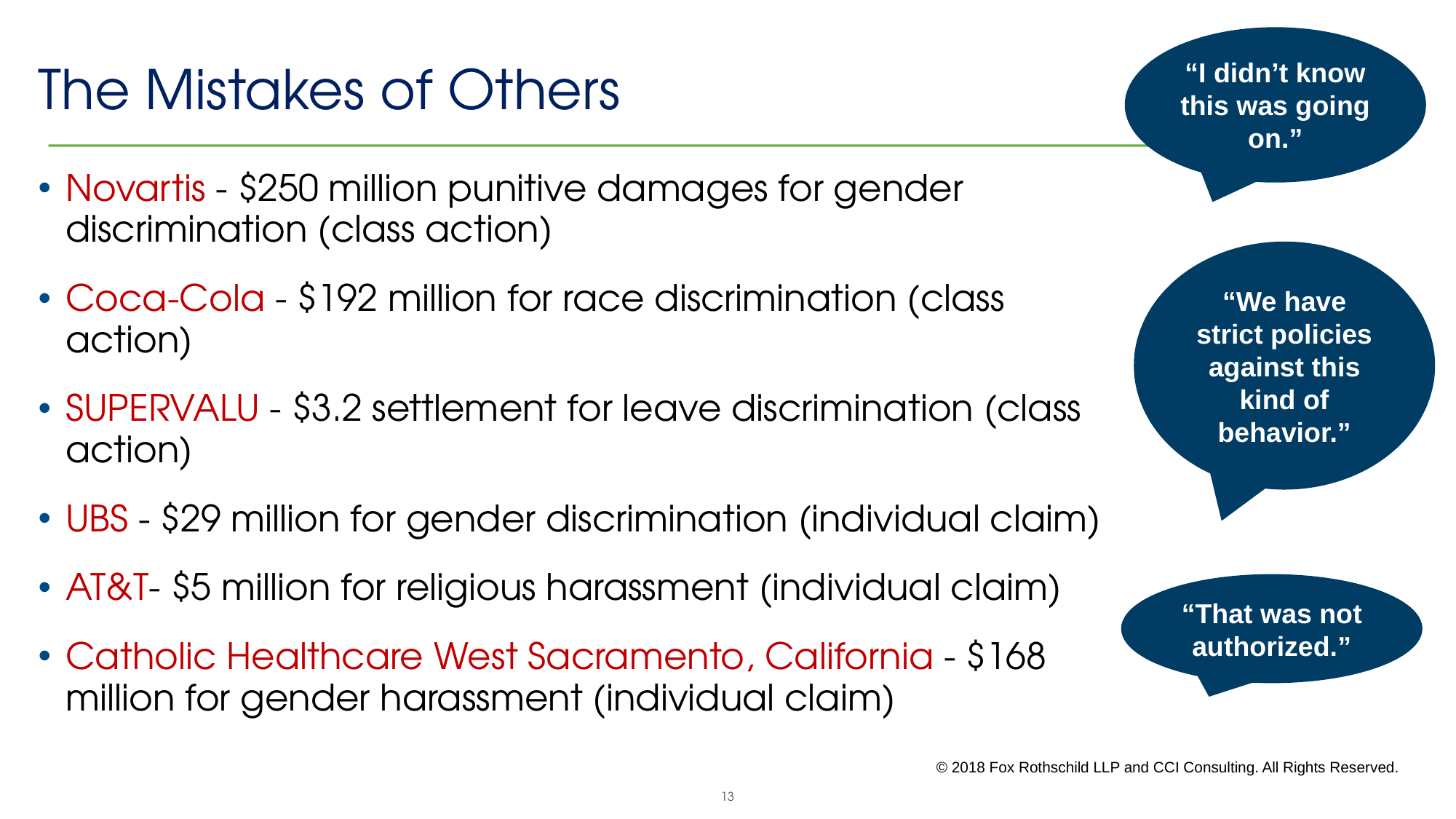

“I didn’t know this was going on.”
# The Mistakes of Others
Novartis - $250 million punitive damages for gender discrimination (class action)
Coca-Cola - $192 million for race discrimination (class action)
SUPERVALU - $3.2 settlement for leave discrimination (class action)
UBS - $29 million for gender discrimination (individual claim)
AT&T- $5 million for religious harassment (individual claim)
Catholic Healthcare West Sacramento, California - $168 million for gender harassment (individual claim)

“We have strict policies against this kind of behavior.”
“That was not authorized.”
13